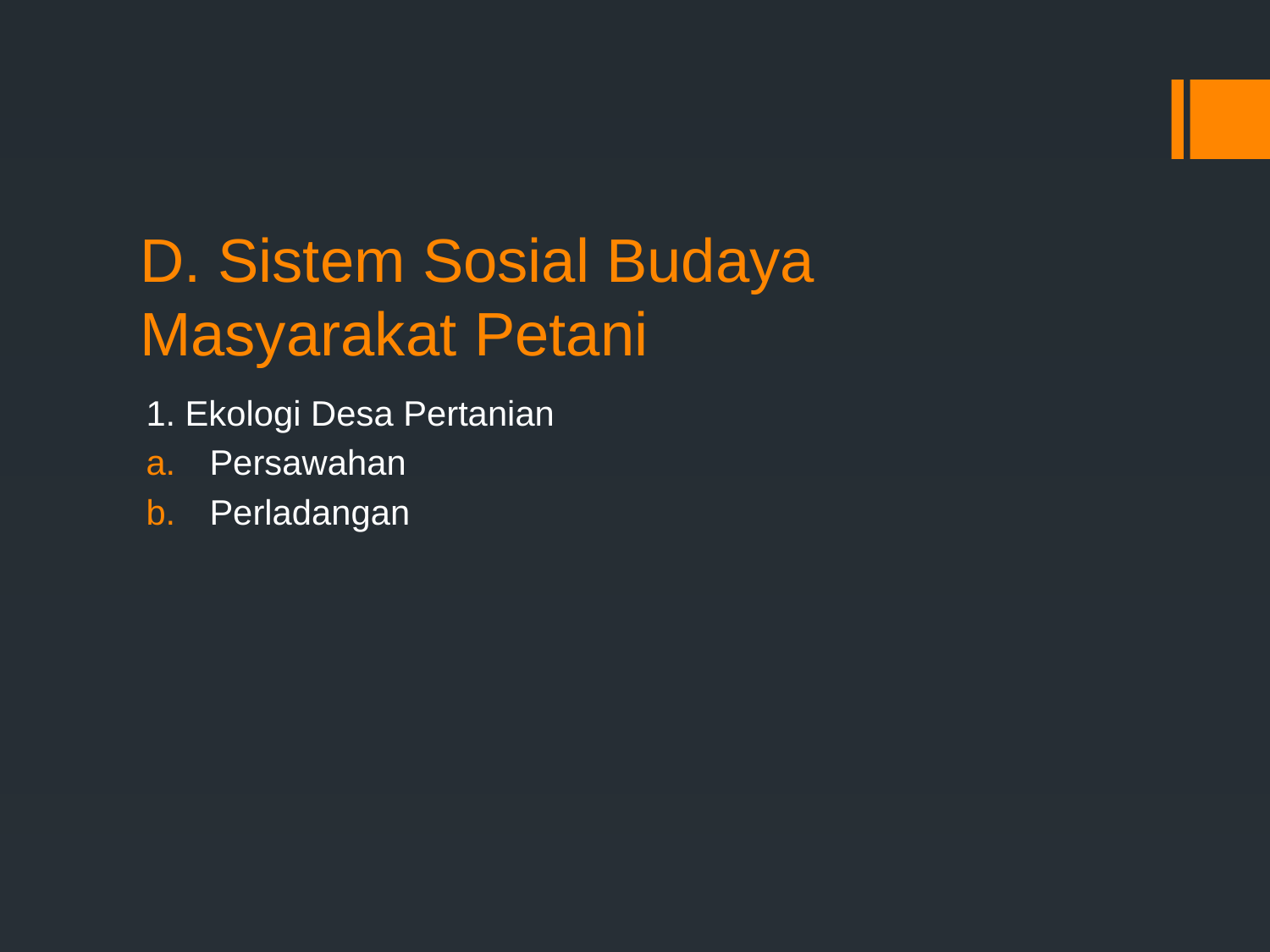

# D. Sistem Sosial Budaya Masyarakat Petani
1. Ekologi Desa Pertanian
Persawahan
Perladangan